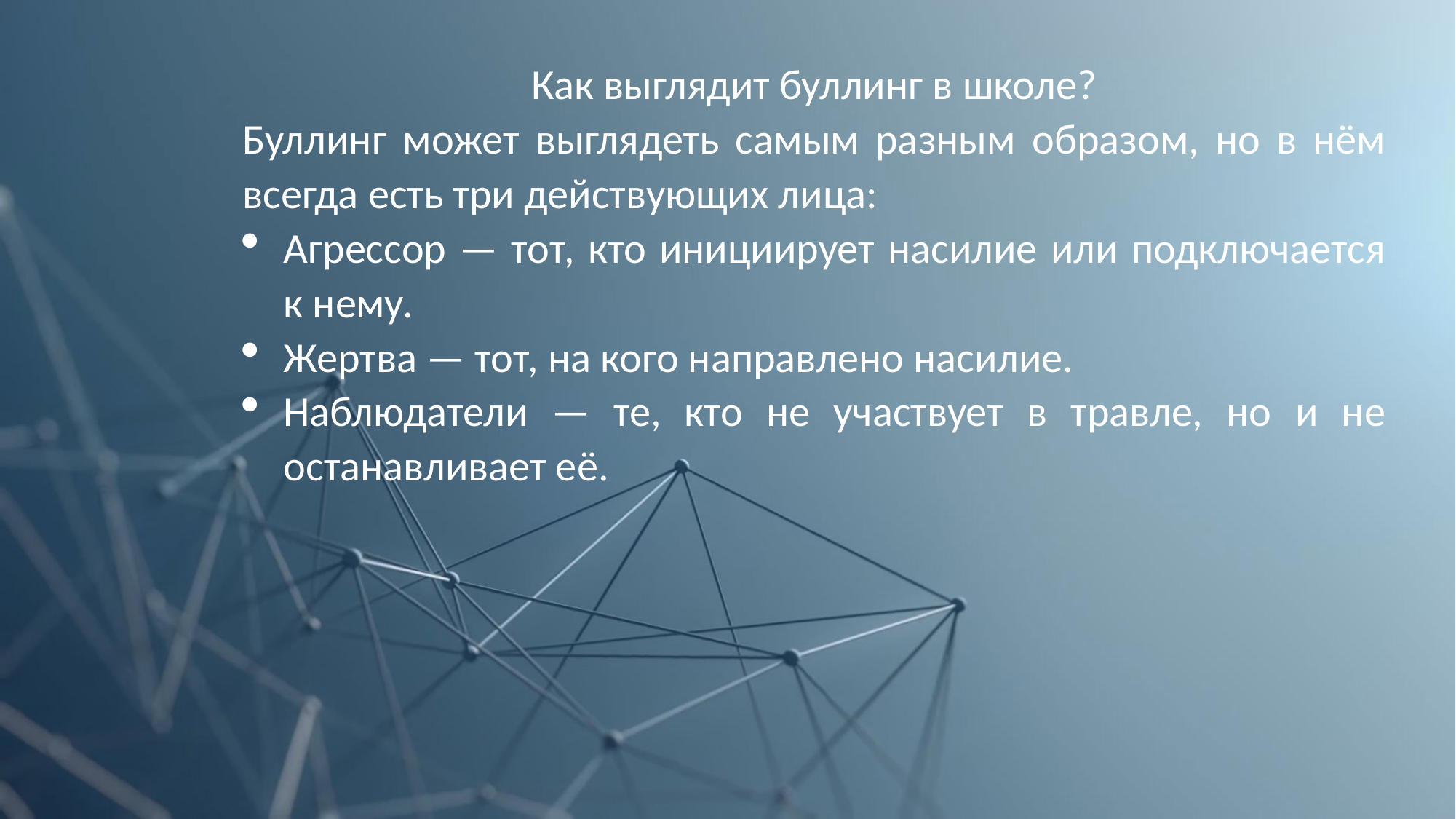

Как выглядит буллинг в школе?
Буллинг может выглядеть самым разным образом, но в нём всегда есть три действующих лица:
Агрессор — тот, кто инициирует насилие или подключается к нему.
Жертва — тот, на кого направлено насилие.
Наблюдатели — те, кто не участвует в травле, но и не останавливает её.